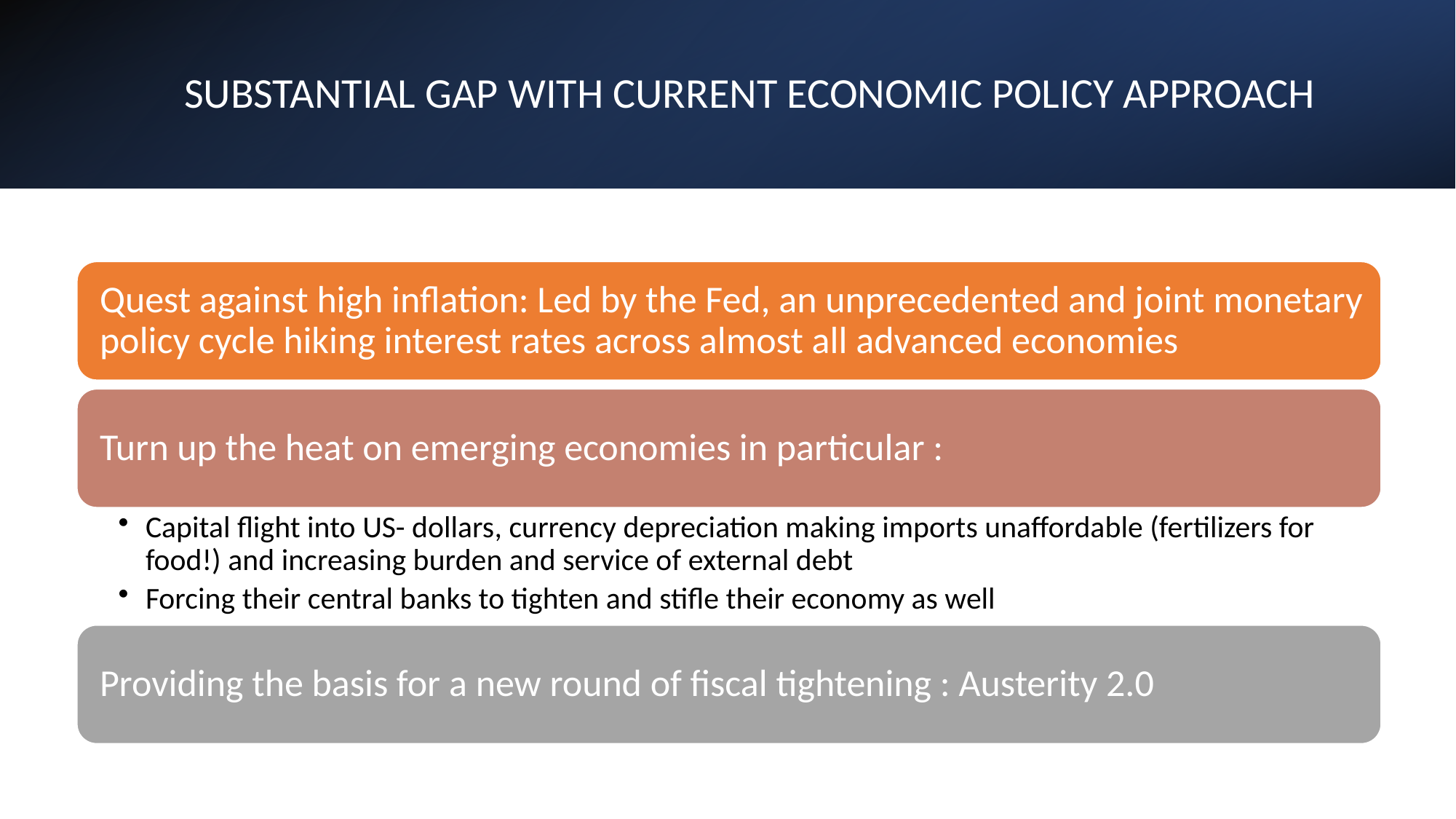

# SUBSTANTIAL GAP WITH CURRENT ECONOMIC POLICY APPROACH
Quest against high inflation: Led by the Fed, an unprecedented and joint monetary policy cycle hiking interest rates across almost all advanced economies
Turn up the heat on emerging economies in particular :
Capital flight into US- dollars, currency depreciation making imports unaffordable (fertilizers for food!) and increasing burden and service of external debt
Forcing their central banks to tighten and stifle their economy as well
Providing the basis for a new round of fiscal tightening : Austerity 2.0